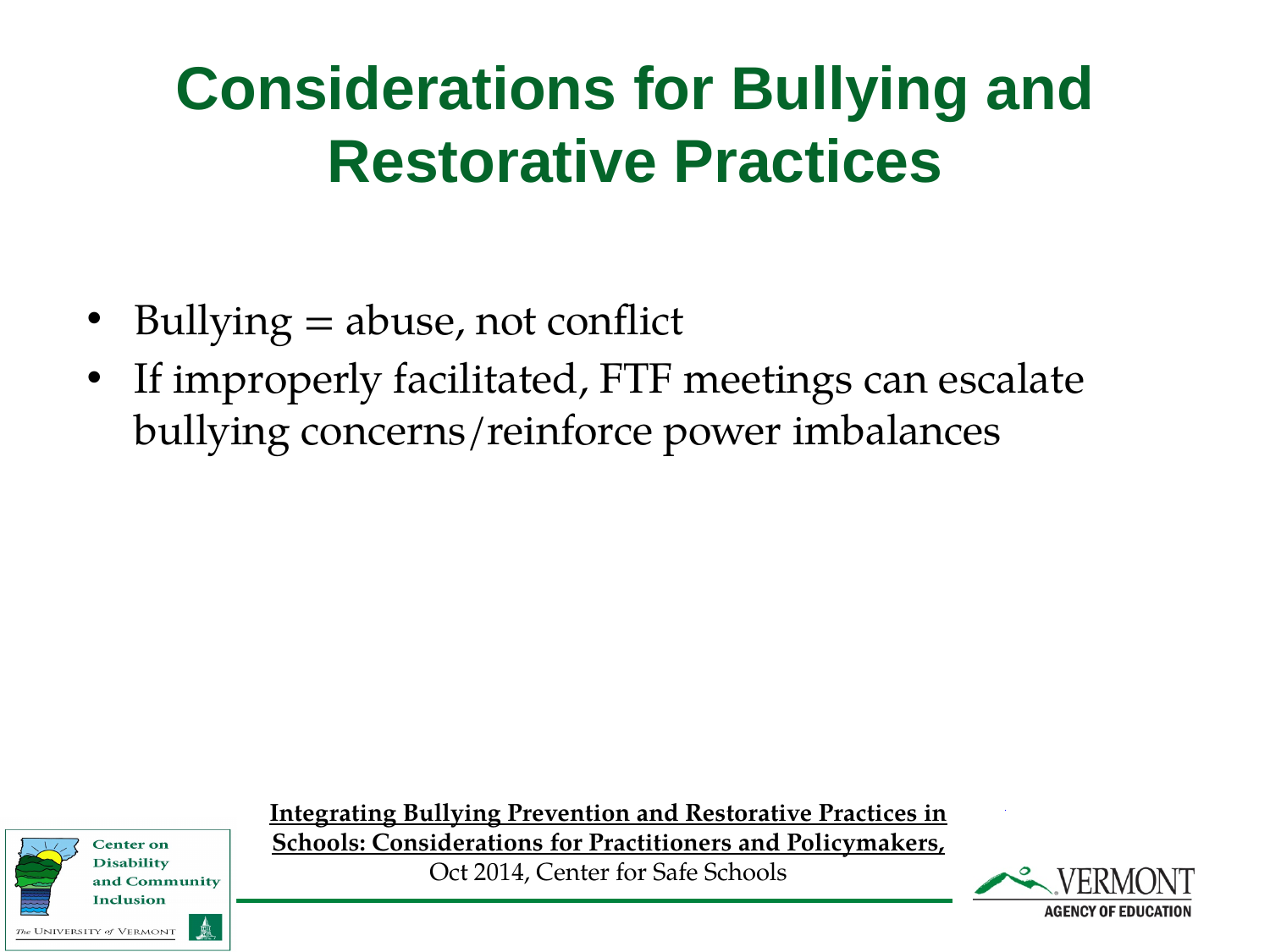

# Considerations for Bullying and Restorative Practices
Bullying = abuse, not conflict
If improperly facilitated, FTF meetings can escalate bullying concerns/reinforce power imbalances
Integrating Bullying Prevention and Restorative Practices in Schools: Considerations for Practitioners and Policymakers, Oct 2014, Center for Safe Schools

_